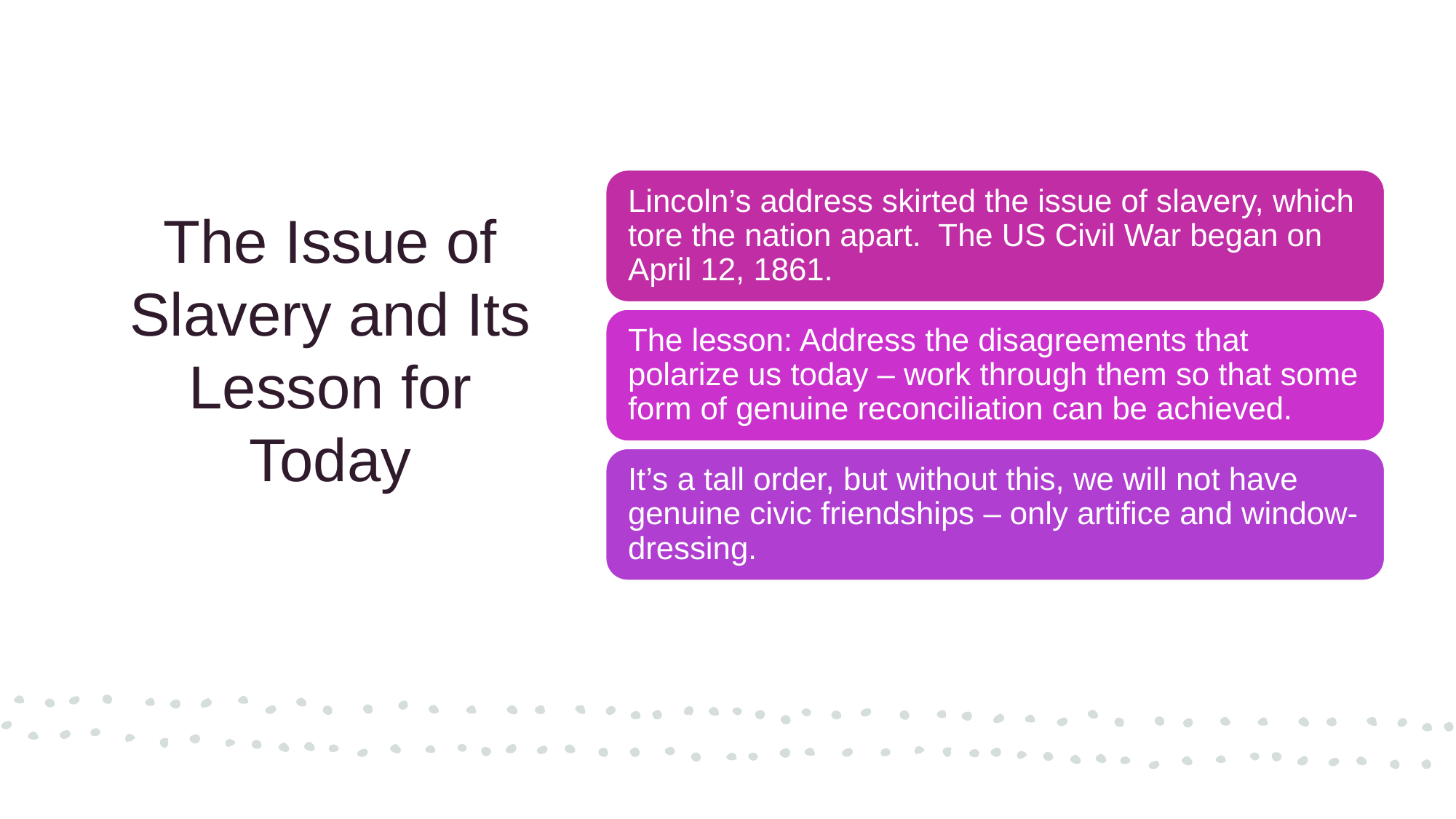

Lincoln’s address skirted the issue of slavery, which tore the nation apart.  The US Civil War began on April 12, 1861.
The lesson: Address the disagreements that polarize us today – work through them so that some form of genuine reconciliation can be achieved.
It’s a tall order, but without this, we will not have genuine civic friendships – only artifice and window-dressing.
# The Issue of Slavery and Its Lesson for Today